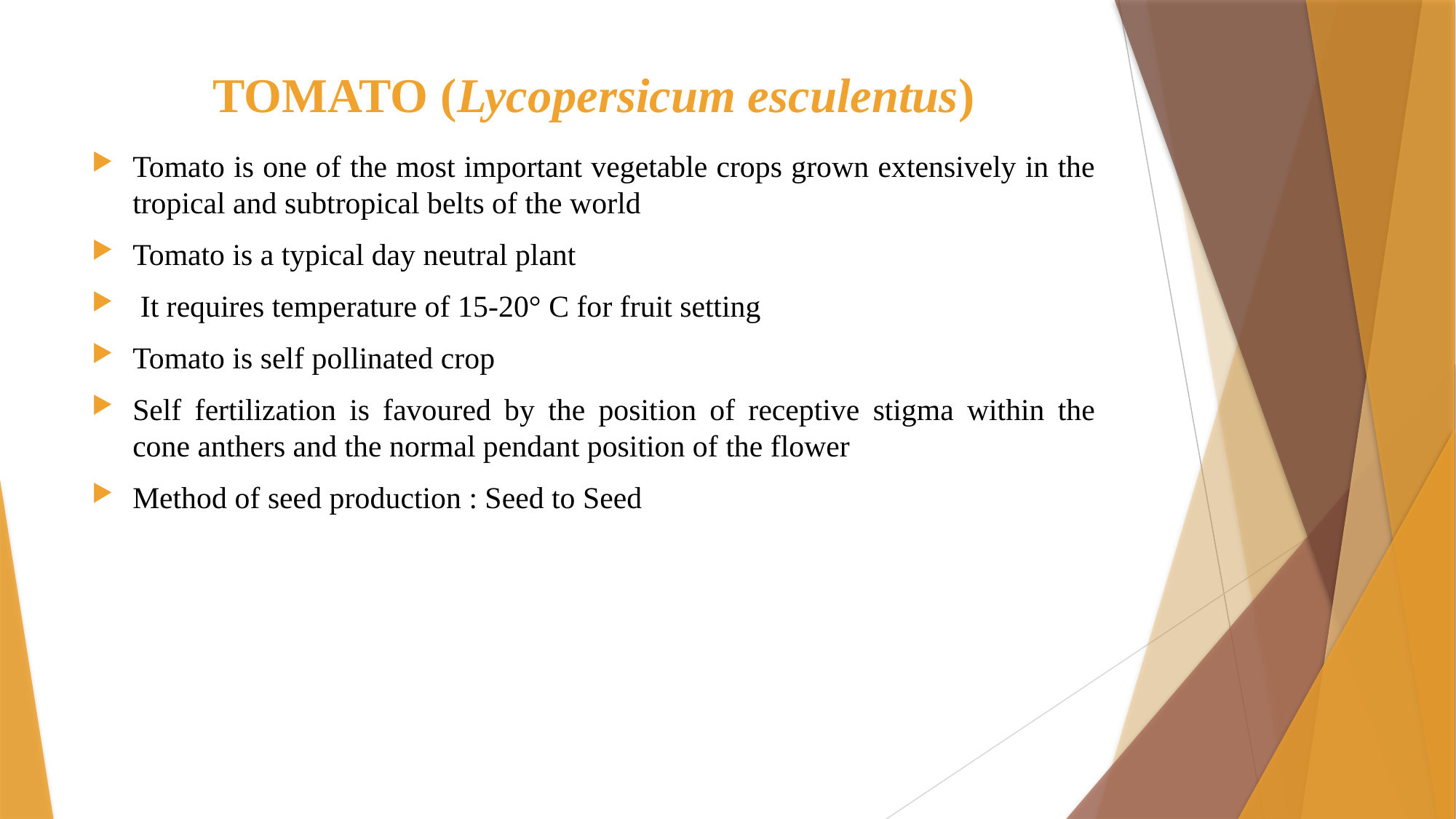

# TOMATO (Lycopersicum esculentus)
Tomato is one of the most important vegetable crops grown extensively in the tropical and subtropical belts of the world
Tomato is a typical day neutral plant
 It requires temperature of 15-20° C for fruit setting
Tomato is self pollinated crop
Self fertilization is favoured by the position of receptive stigma within the cone anthers and the normal pendant position of the flower
Method of seed production : Seed to Seed